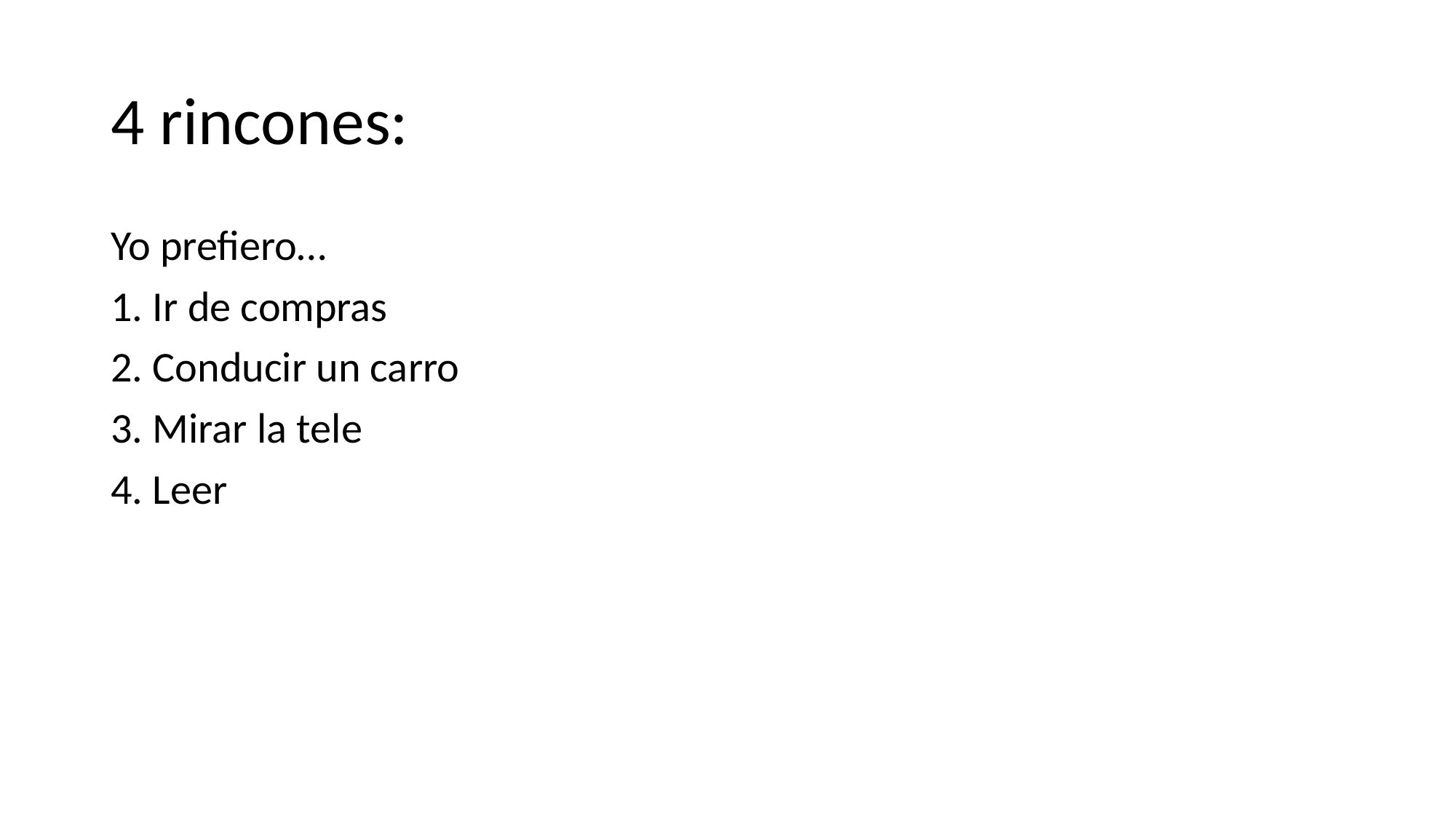

# 4 rincones:
Yo prefiero…
1. Ir de compras
2. Conducir un carro
3. Mirar la tele
4. Leer